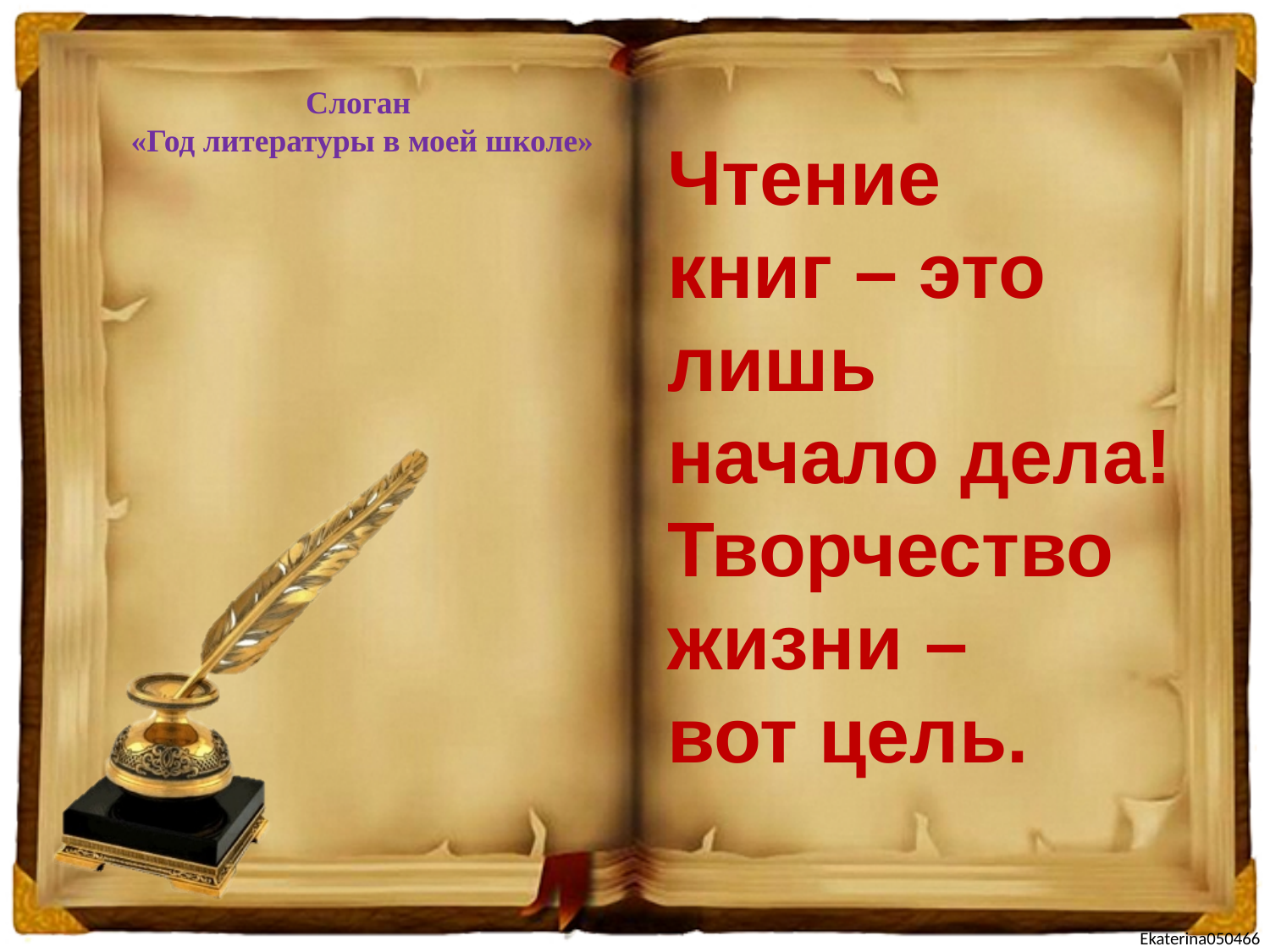

Слоган
«Год литературы в моей школе»
Чтение
книг – это лишь
начало дела!
Творчество жизни –
вот цель.